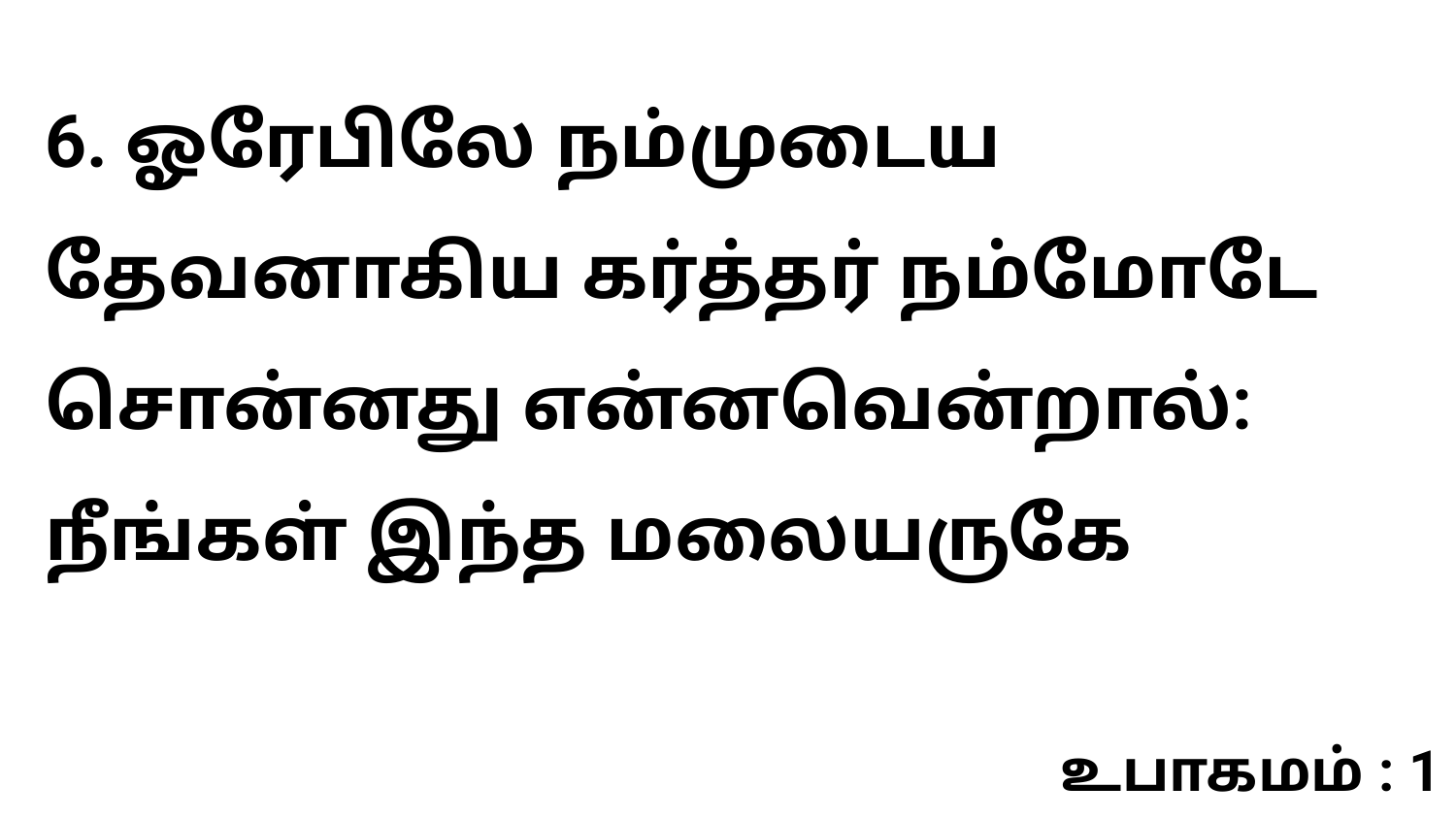

6. ஓரேபிலே நம்முடைய தேவனாகிய கர்த்தர் நம்மோடே சொன்னது என்னவென்றால்: நீங்கள் இந்த மலையருகே
உபாகமம் : 1